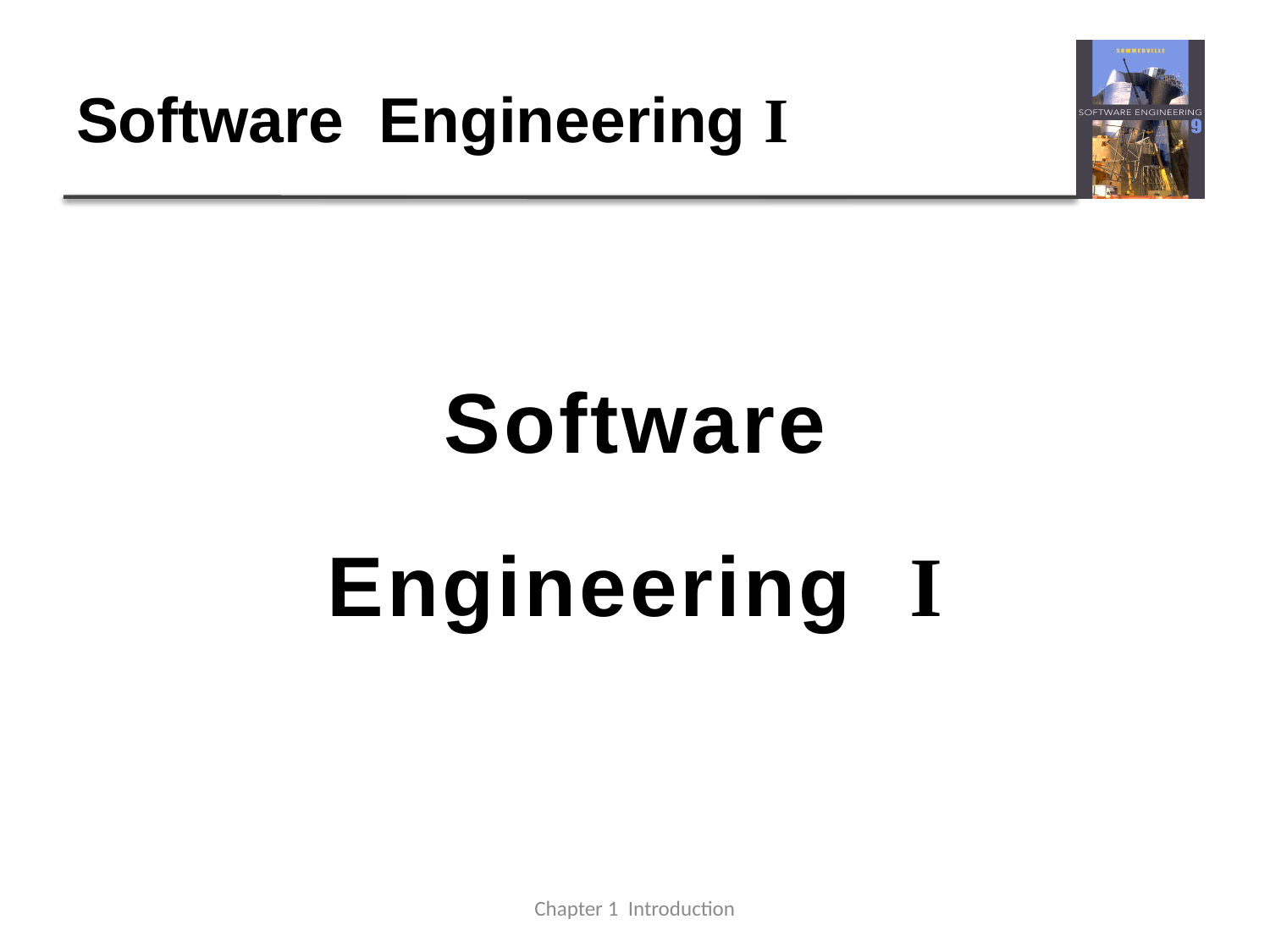

# Software  Engineering I

Software
Engineering  I
Chapter 1  Introduction